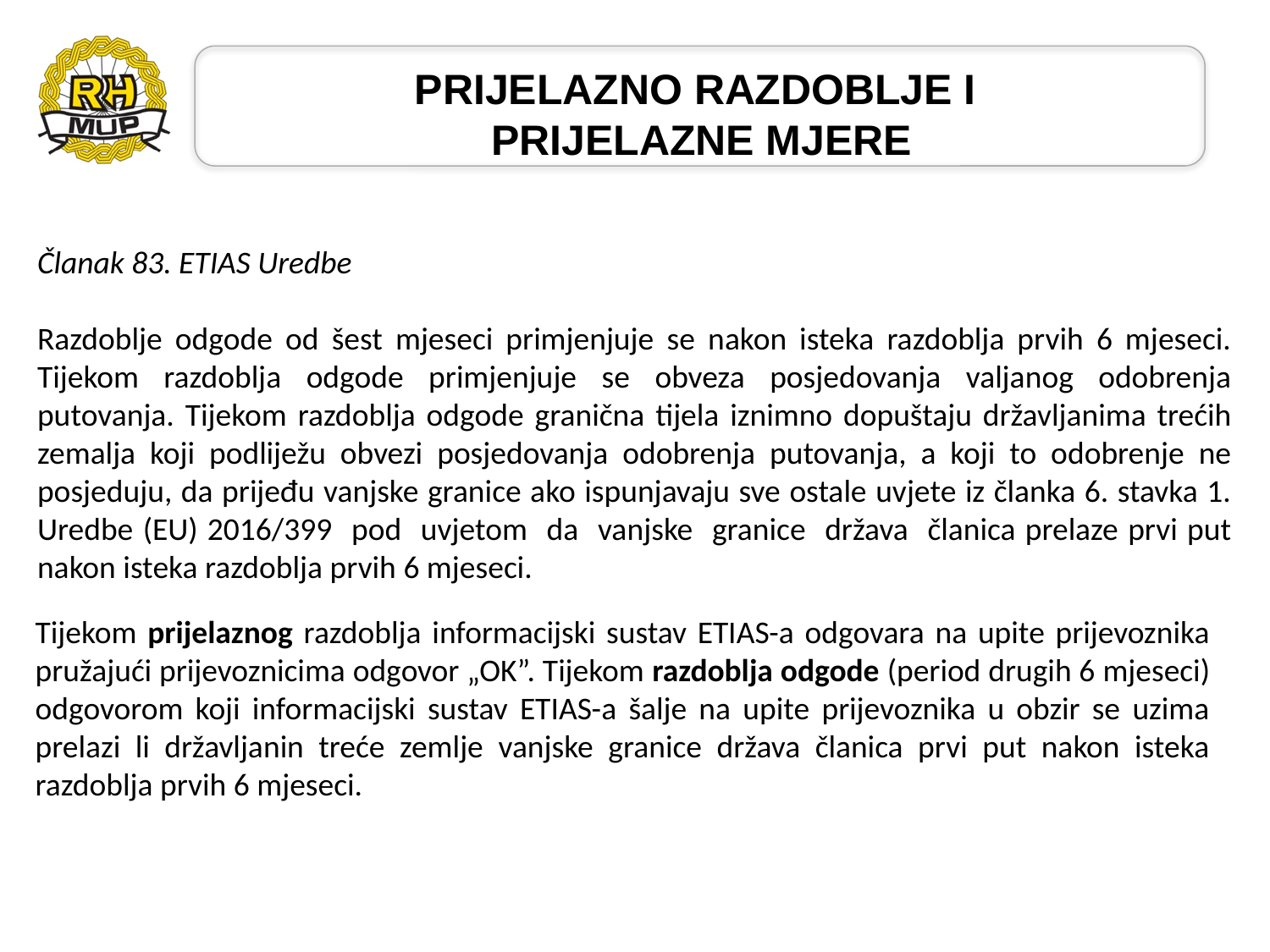

# PRIJELAZNO RAZDOBLJE I PRIJELAZNE MJERE
Članak 83. ETIAS Uredbe

Razdoblje odgode od šest mjeseci primjenjuje se nakon isteka razdoblja prvih 6 mjeseci. Tijekom razdoblja odgode primjenjuje se obveza posjedovanja valjanog odobrenja putovanja. Tijekom razdoblja odgode granična tijela iznimno dopuštaju državljanima trećih zemalja koji podliježu obvezi posjedovanja odobrenja putovanja, a koji to odobrenje ne posjeduju, da prijeđu vanjske granice ako ispunjavaju sve ostale uvjete iz članka 6. stavka 1. Uredbe (EU) 2016/399  pod  uvjetom  da  vanjske  granice  država  članica prelaze prvi put nakon isteka razdoblja prvih 6 mjeseci.
Tijekom prijelaznog razdoblja informacijski sustav ETIAS-a odgovara na upite prijevoznika pružajući prijevoznicima odgovor „OK”. Tijekom razdoblja odgode (period drugih 6 mjeseci) odgovorom koji informacijski sustav ETIAS-a šalje na upite prijevoznika u obzir se uzima prelazi li državljanin treće zemlje vanjske granice država članica prvi put nakon isteka razdoblja prvih 6 mjeseci.